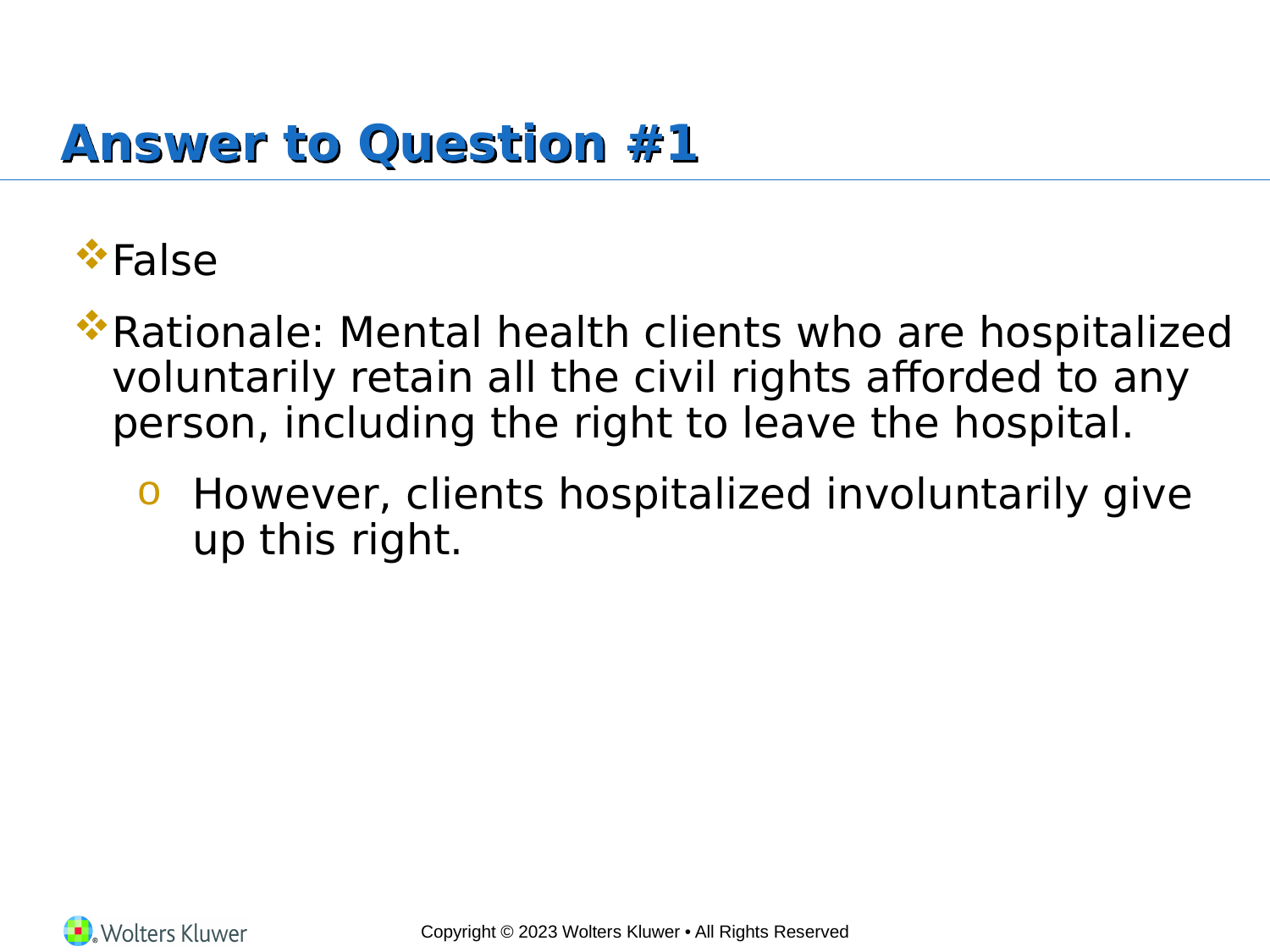

# Answer to Question #1
False
Rationale: Mental health clients who are hospitalized voluntarily retain all the civil rights afforded to any person, including the right to leave the hospital.
However, clients hospitalized involuntarily give up this right.